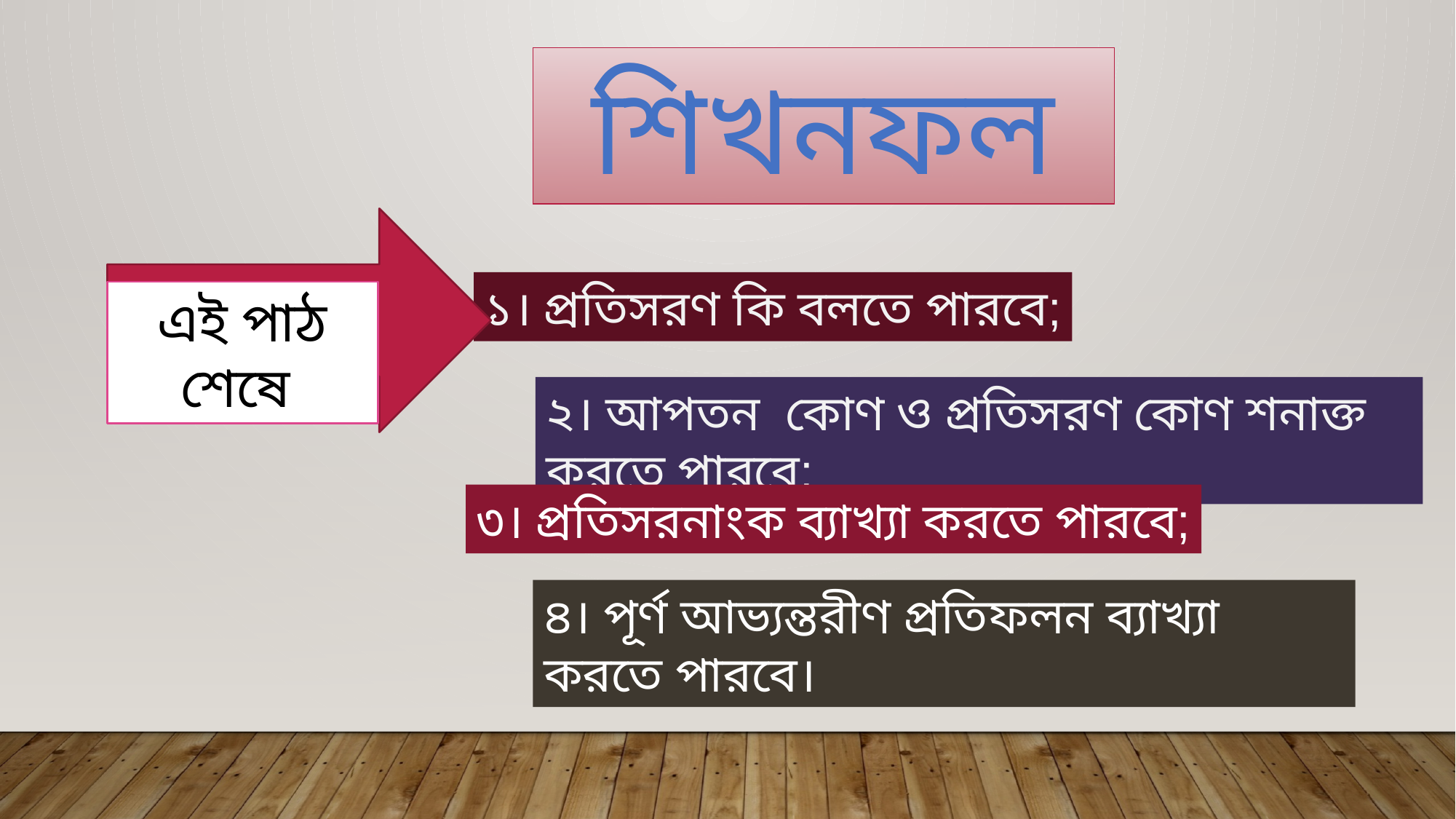

শিখনফল

এই পাঠ শেষে
১। প্রতিসরণ কি বলতে পারবে;
২। আপতন  কোণ ও প্রতিসরণ কোণ শনাক্ত করতে পারবে;
৩। প্রতিসরনাংক ব্যাখ্যা করতে পারবে;
৪। পূর্ণ আভ্যন্তরীণ প্রতিফলন ব্যাখ্যা করতে পারবে।